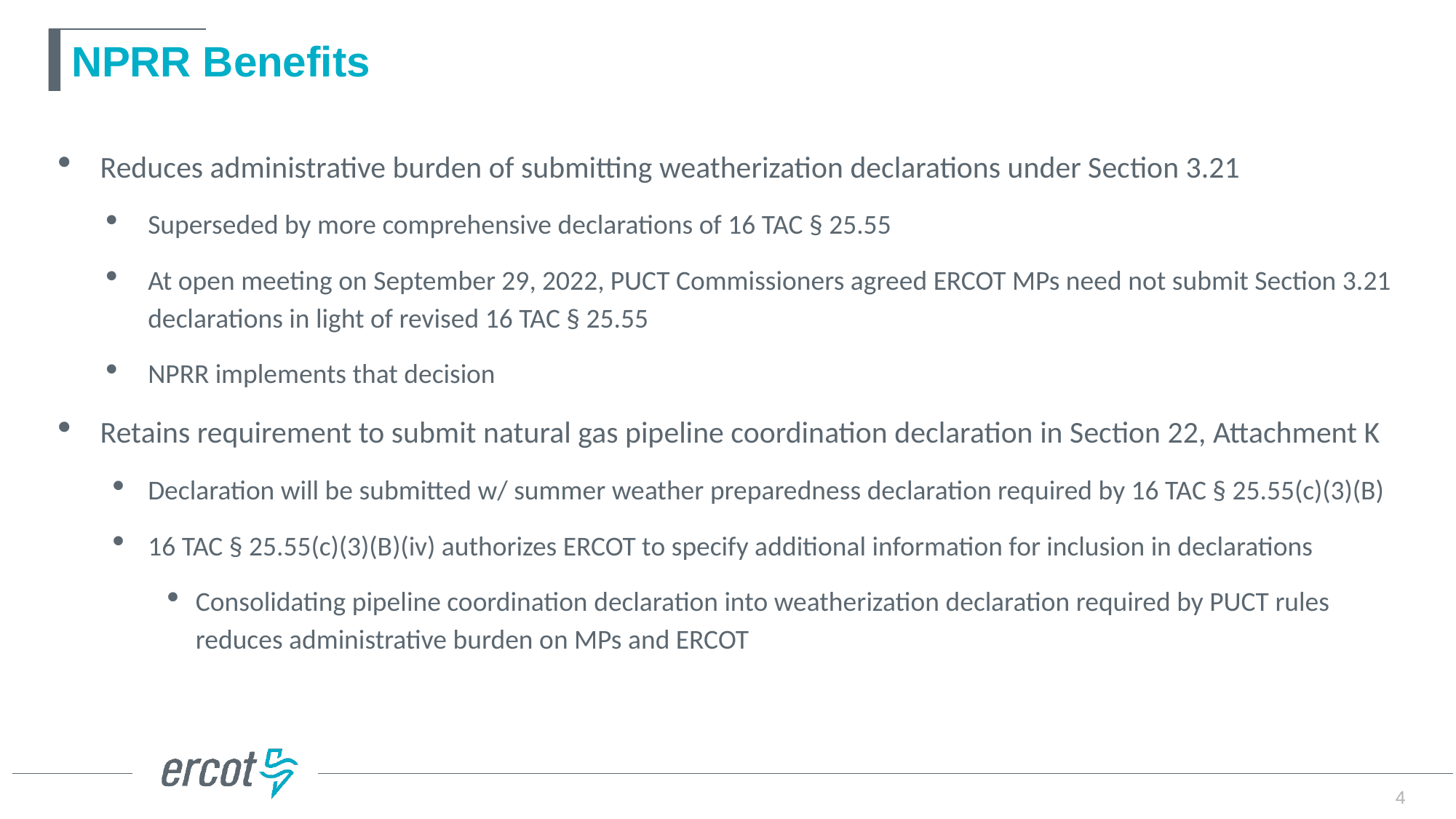

# NPRR Benefits
Reduces administrative burden of submitting weatherization declarations under Section 3.21
Superseded by more comprehensive declarations of 16 TAC § 25.55
At open meeting on September 29, 2022, PUCT Commissioners agreed ERCOT MPs need not submit Section 3.21 declarations in light of revised 16 TAC § 25.55
NPRR implements that decision
Retains requirement to submit natural gas pipeline coordination declaration in Section 22, Attachment K
Declaration will be submitted w/ summer weather preparedness declaration required by 16 TAC § 25.55(c)(3)(B)
16 TAC § 25.55(c)(3)(B)(iv) authorizes ERCOT to specify additional information for inclusion in declarations
Consolidating pipeline coordination declaration into weatherization declaration required by PUCT rules reduces administrative burden on MPs and ERCOT
4